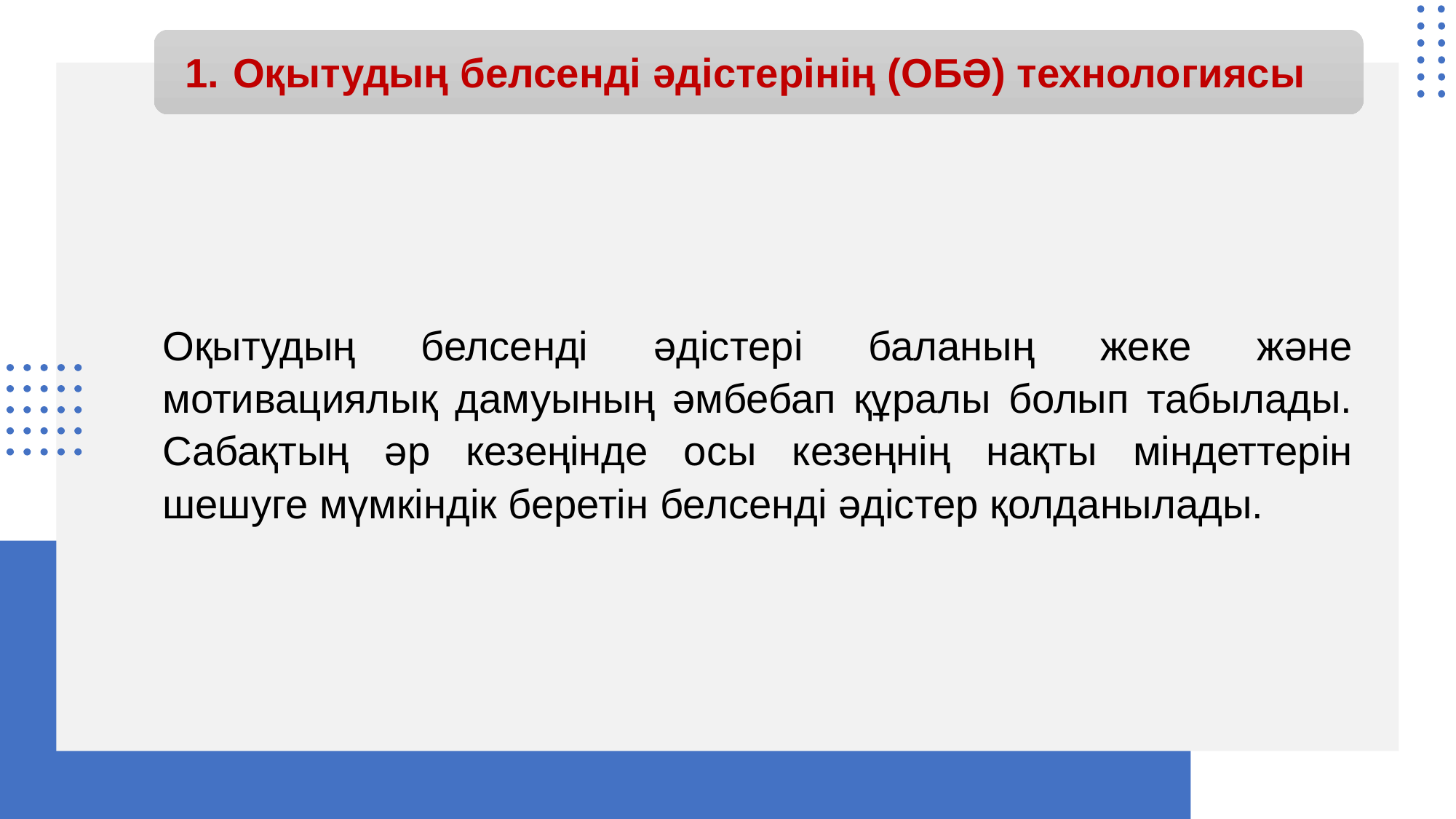

# 1. ВАКУУМДЫҚ ТЕХНИКАСЫНЫҢ ДАМУ ТАРИХЫ
Оқытудың белсенді әдістерінің (ОБӘ) технологиясы

Оқытудың белсенді әдістері баланың жеке және мотивациялық дамуының әмбебап құралы болып табылады. Сабақтың әр кезеңінде осы кезеңнің нақты міндеттерін шешуге мүмкіндік беретін белсенді әдістер қолданылады.